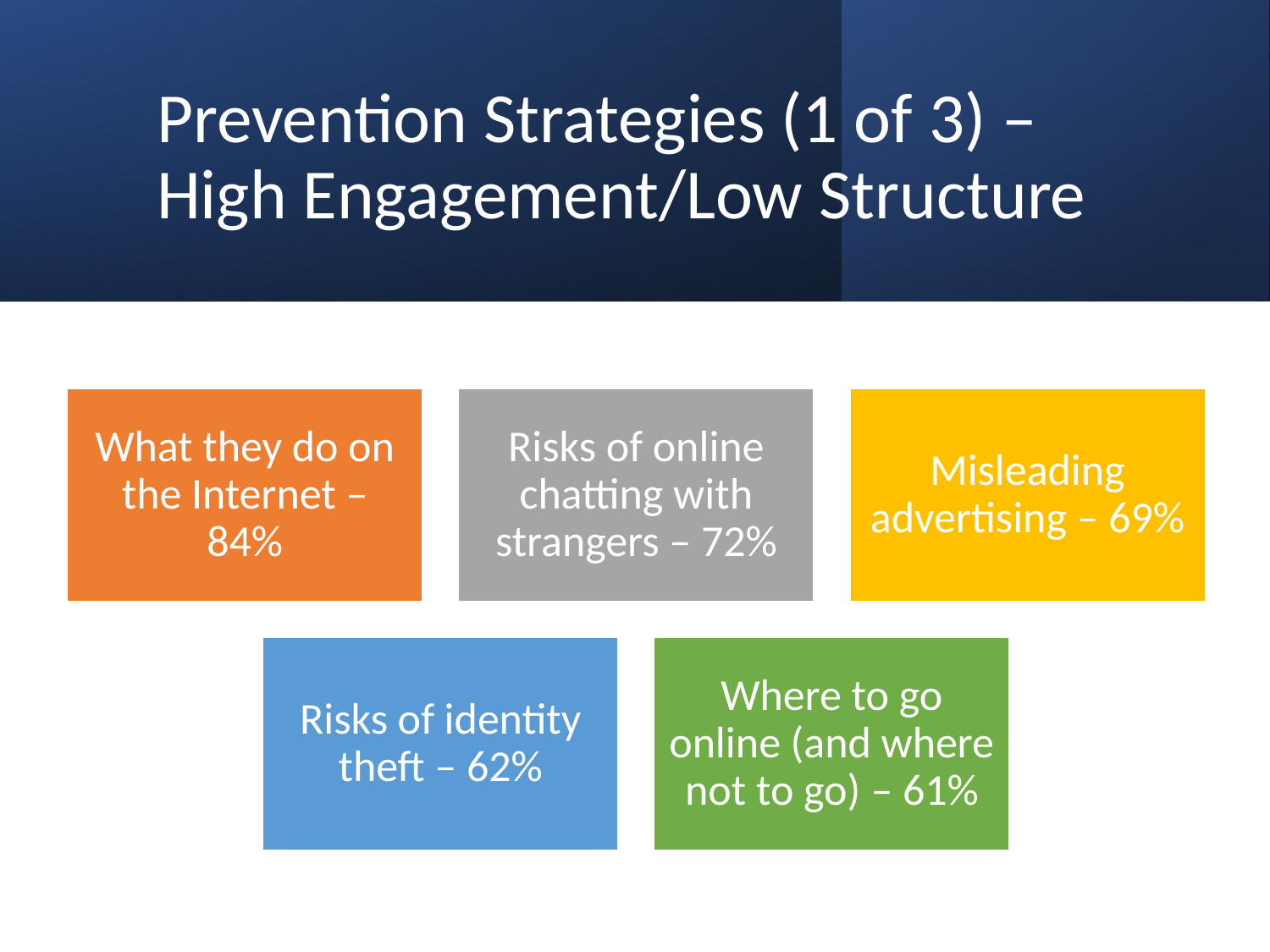

# Prevention Strategies (1 of 3) – High Engagement/Low Structure
What they do on the Internet – 84%
Risks of online chatting with strangers – 72%
Misleading advertising – 69%
Risks of identity theft – 62%
Where to go online (and where not to go) – 61%